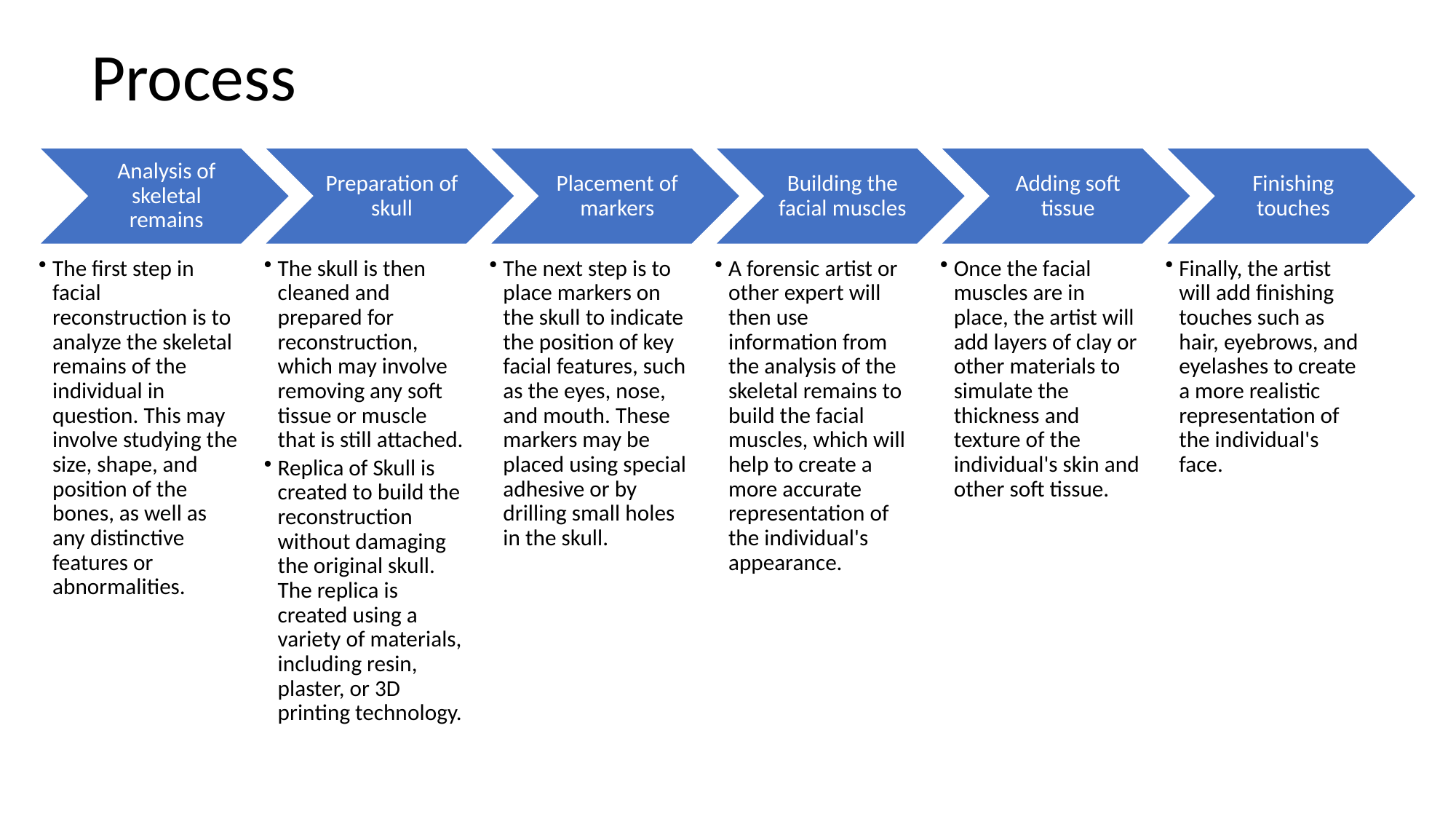

# Process
Analysis of skeletal remains
The first step in facial reconstruction is to analyze the skeletal remains of the individual in question. This may involve studying the size, shape, and position of the bones, as well as any distinctive features or abnormalities.
Preparation of skull
The skull is then cleaned and prepared for reconstruction, which may involve removing any soft tissue or muscle that is still attached.
Replica of Skull is created to build the reconstruction without damaging the original skull. The replica is created using a variety of materials, including resin, plaster, or 3D printing technology.
Placement of markers
The next step is to place markers on the skull to indicate the position of key facial features, such as the eyes, nose, and mouth. These markers may be placed using special adhesive or by drilling small holes in the skull.
Building the facial muscles
A forensic artist or other expert will then use information from the analysis of the skeletal remains to build the facial muscles, which will help to create a more accurate representation of the individual's appearance.
Adding soft tissue
Once the facial muscles are in place, the artist will add layers of clay or other materials to simulate the thickness and texture of the individual's skin and other soft tissue.
Finishing touches
Finally, the artist will add finishing touches such as hair, eyebrows, and eyelashes to create a more realistic representation of the individual's face.